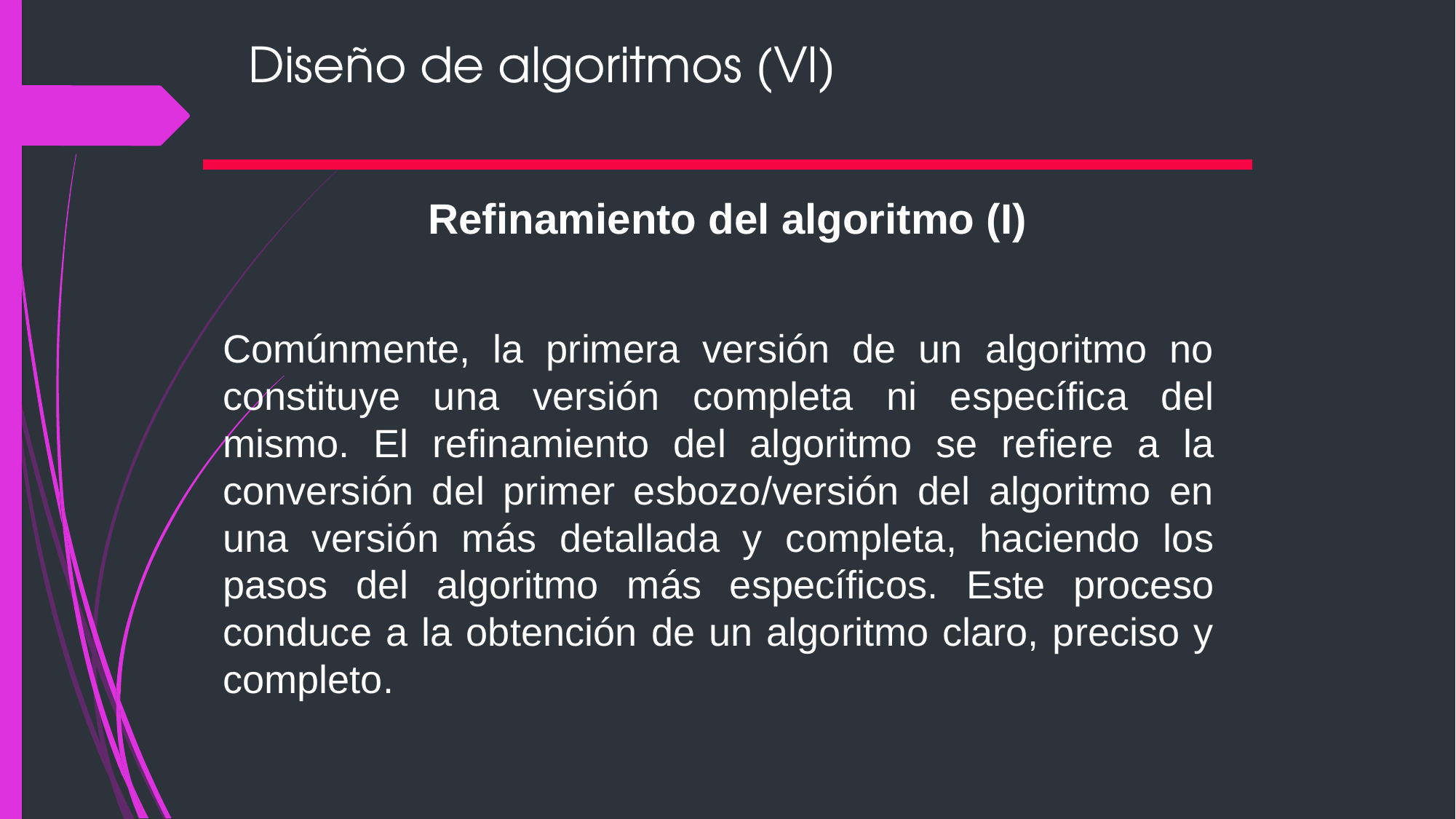

# Diseño de algoritmos (VI)

Refinamiento del algoritmo (I)
Comúnmente, la primera versión de un algoritmo no constituye una versión completa ni específica del mismo. El refinamiento del algoritmo se refiere a la conversión del primer esbozo/versión del algoritmo en una versión más detallada y completa, haciendo los pasos del algoritmo más específicos. Este proceso conduce a la obtención de un algoritmo claro, preciso y completo.